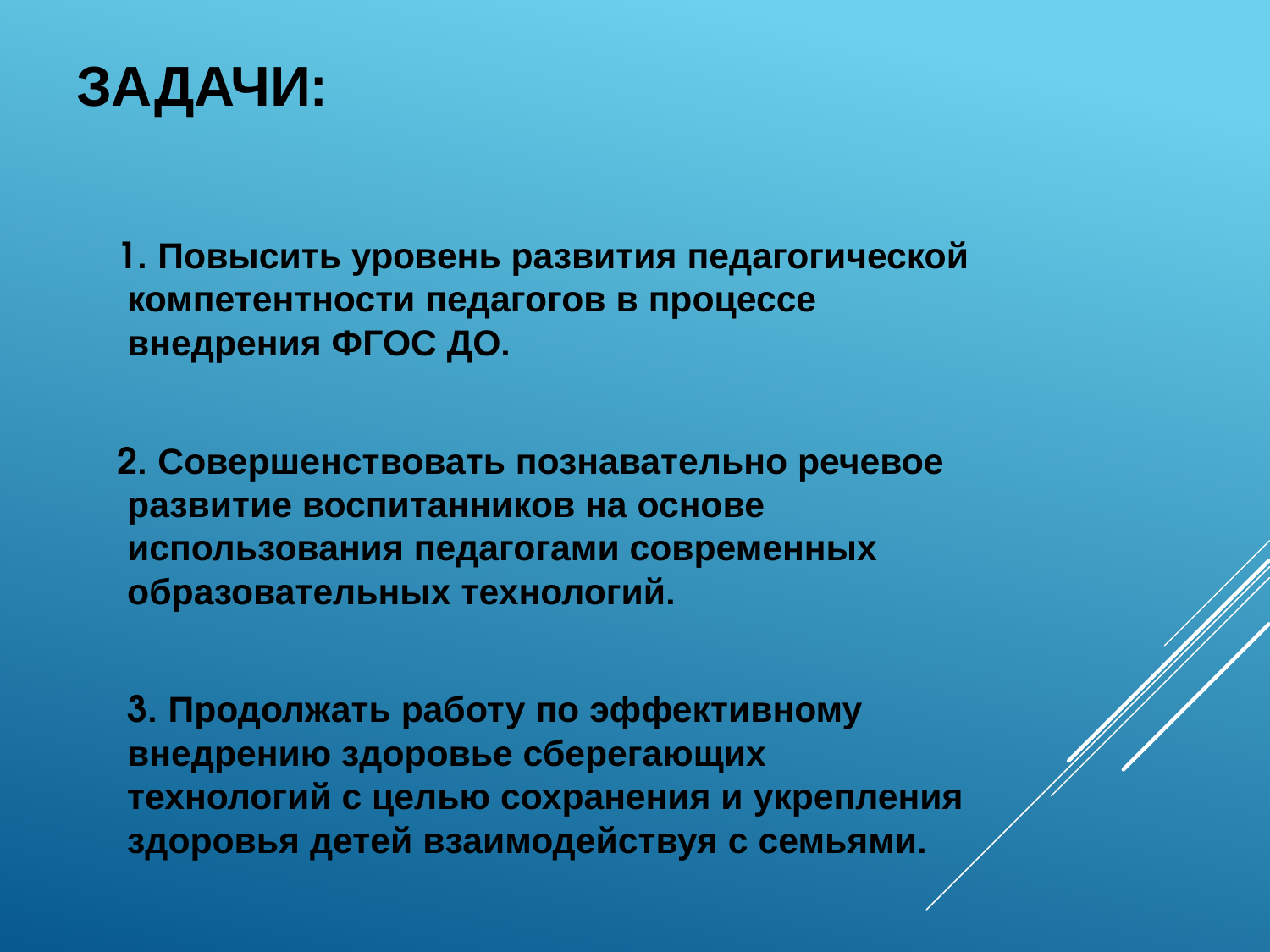

# Задачи:
   1. Повысить уровень развития педагогической компетентности педагогов в процессе внедрения ФГОС ДО.

   2. Совершенствовать познавательно речевое развитие воспитанников на основе использования педагогами современных образовательных технологий.

    3. Продолжать работу по эффективному внедрению здоровье сберегающих технологий с целью сохранения и укрепления здоровья детей взаимодействуя с семьями.